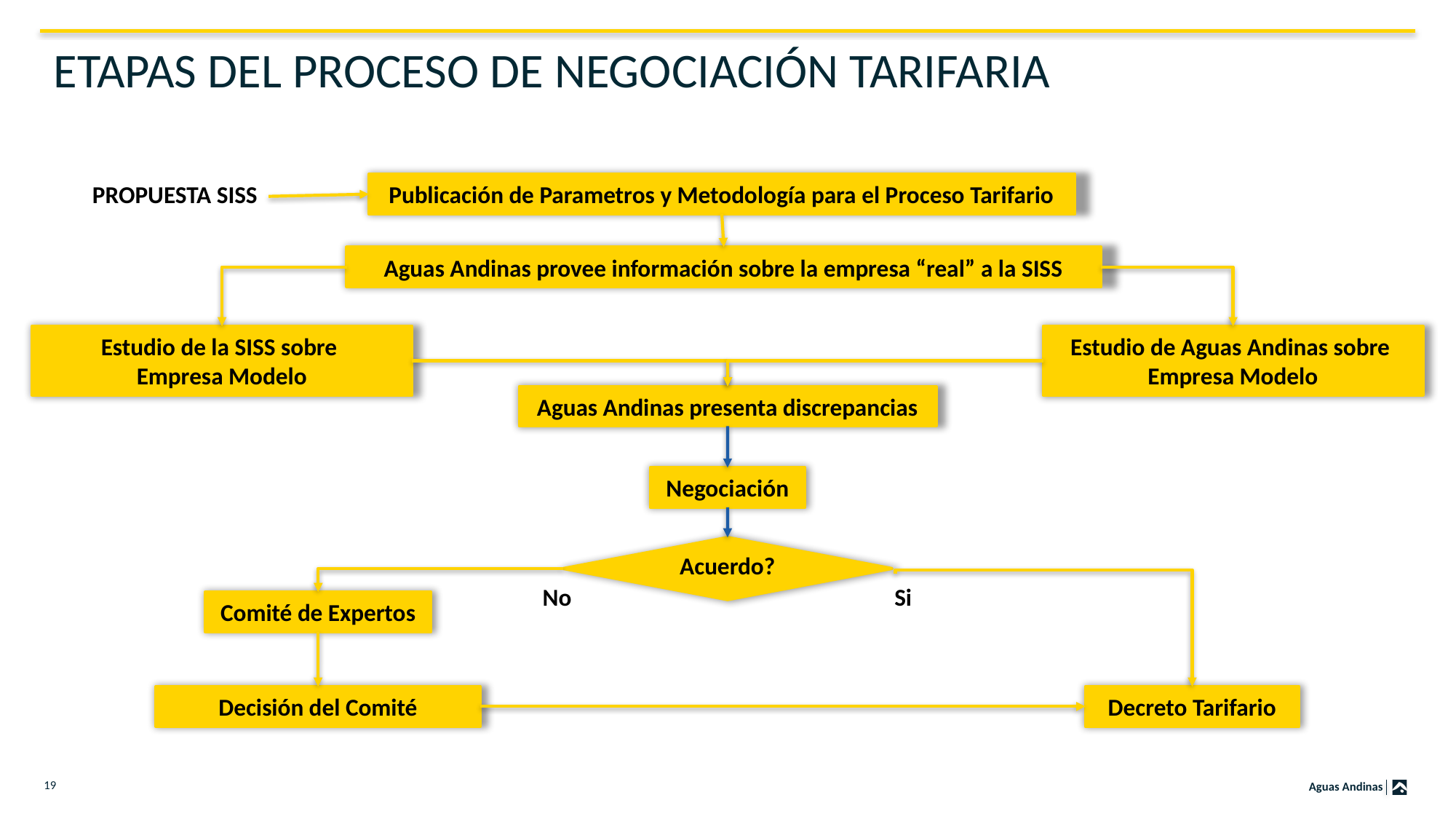

# ETAPAS DEL PROCESO DE NEGOCIACIÓN TARIFARIA
PROPUESTA SISS
Publicación de Parametros y Metodología para el Proceso Tarifario
Aguas Andinas provee información sobre la empresa “real” a la SISS
Estudio de la SISS sobre
Empresa Modelo
Estudio de Aguas Andinas sobre
Empresa Modelo
Aguas Andinas presenta discrepancias
Negociación
Acuerdo?
No
Si
Comité de Expertos
Decreto Tarifario
Decisión del Comité